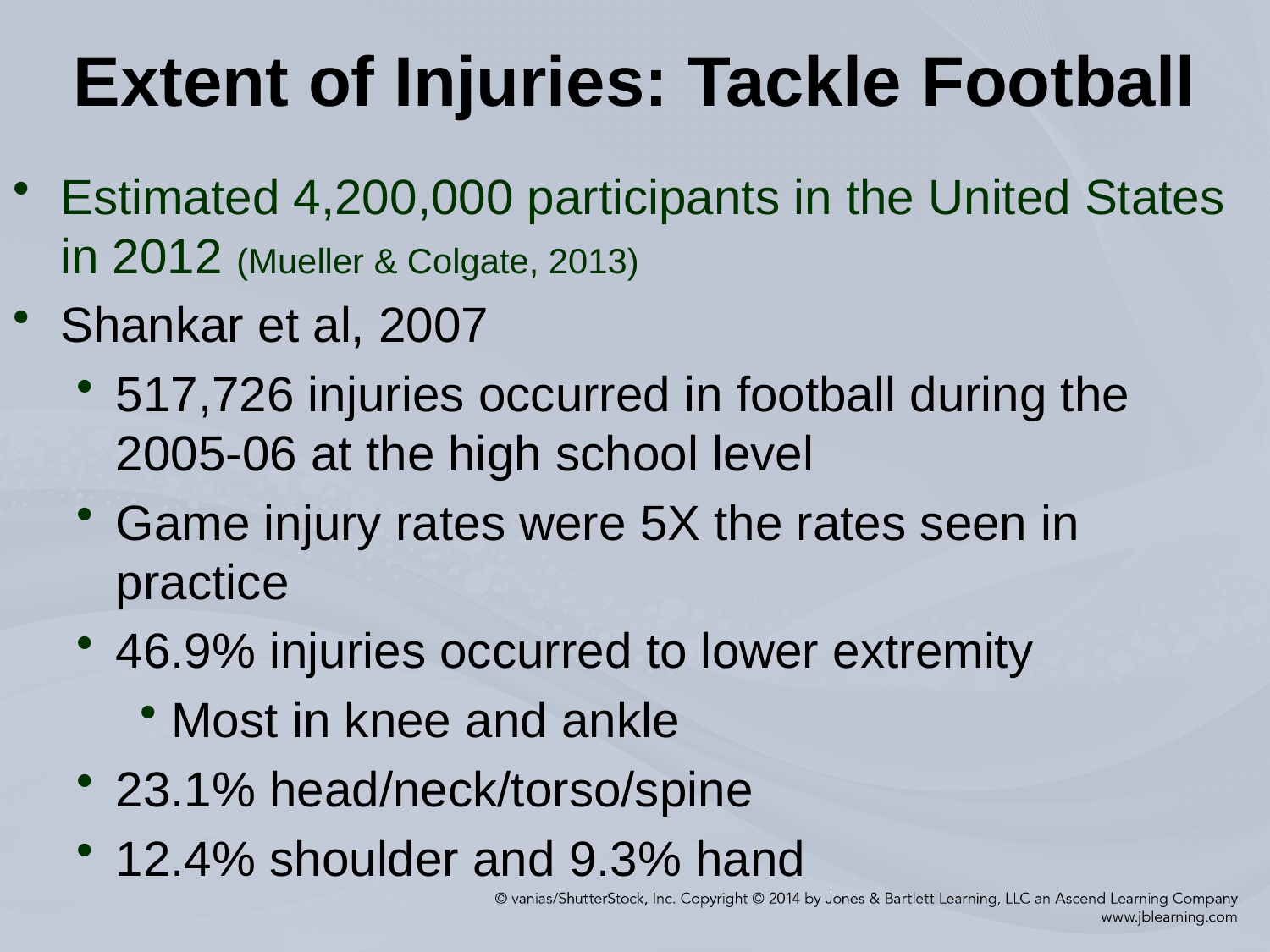

# Extent of Injuries: Tackle Football
Estimated 4,200,000 participants in the United States in 2012 (Mueller & Colgate, 2013)
Shankar et al, 2007
517,726 injuries occurred in football during the 2005-06 at the high school level
Game injury rates were 5X the rates seen in practice
46.9% injuries occurred to lower extremity
Most in knee and ankle
23.1% head/neck/torso/spine
12.4% shoulder and 9.3% hand